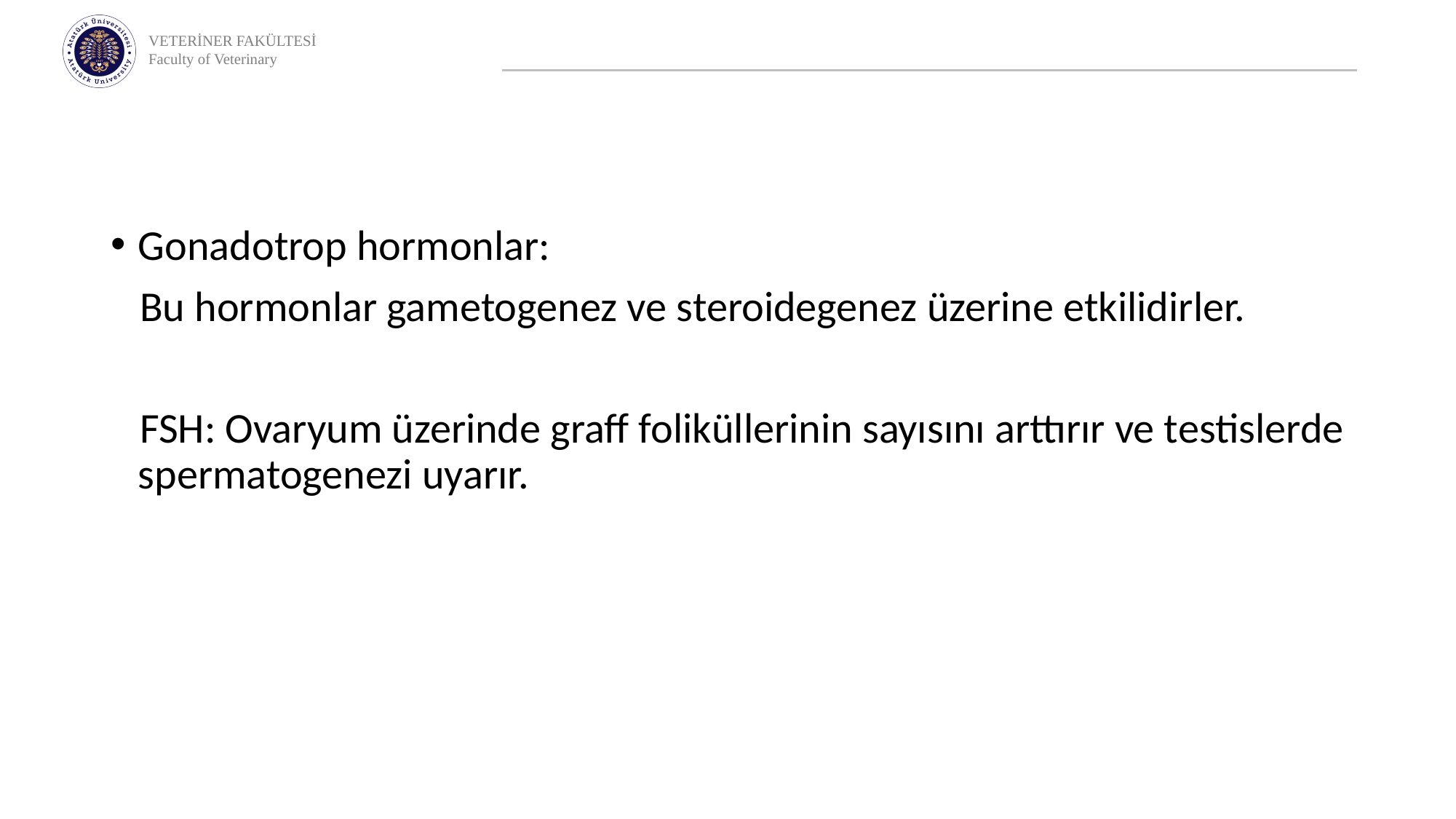

Gonadotrop hormonlar:
   Bu hormonlar gametogenez ve steroidegenez üzerine etkilidirler.

   FSH: Ovaryum üzerinde graff foliküllerinin sayısını arttırır ve testislerde spermatogenezi uyarır.